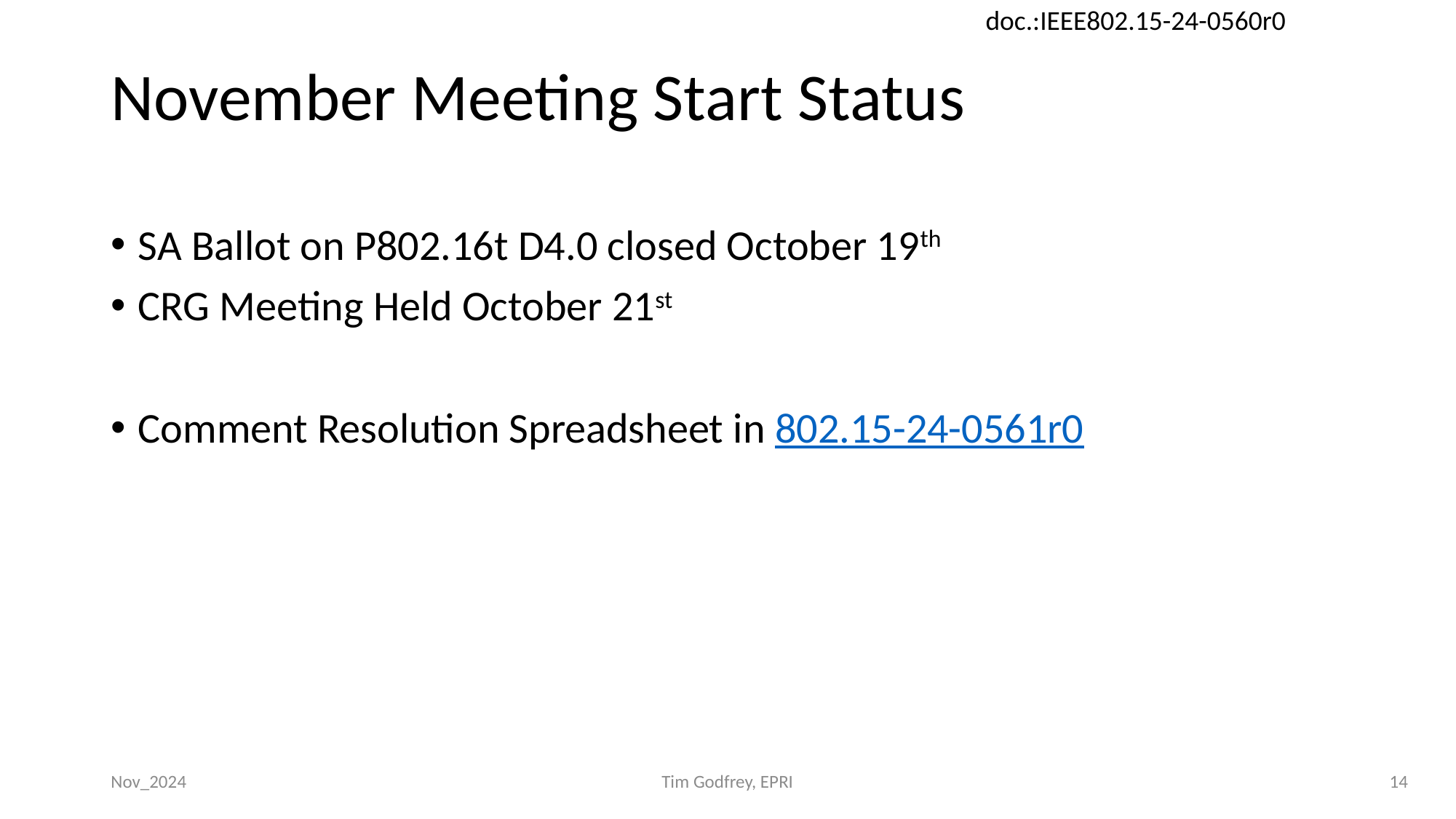

# November Meeting Start Status
SA Ballot on P802.16t D4.0 closed October 19th
CRG Meeting Held October 21st

Comment Resolution Spreadsheet in 802.15-24-0561r0

Nov_2024
Tim Godfrey, EPRI
14